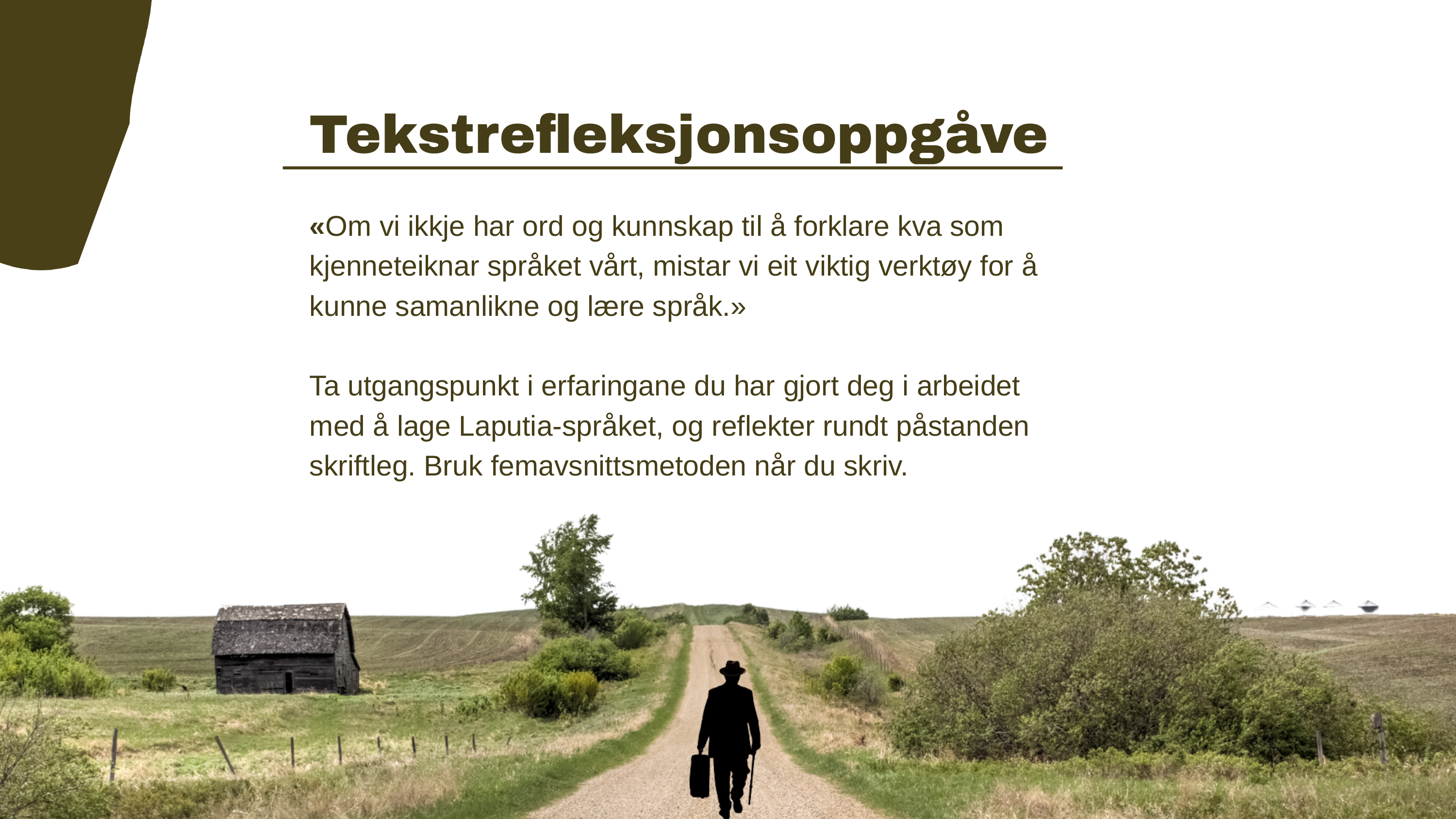

«Om vi ikkje har ord og kunnskap til å forklare kva som kjenneteiknar språket vårt, mistar vi eit viktig verktøy for å kunne samanlikne og lære språk.»

Ta utgangspunkt i erfaringane du har gjort deg i arbeidet med å lage Laputia-språket, og reflekter rundt påstanden skriftleg. Bruk femavsnittsmetoden når du skriv.
Tekstrefleksjonsoppgåve